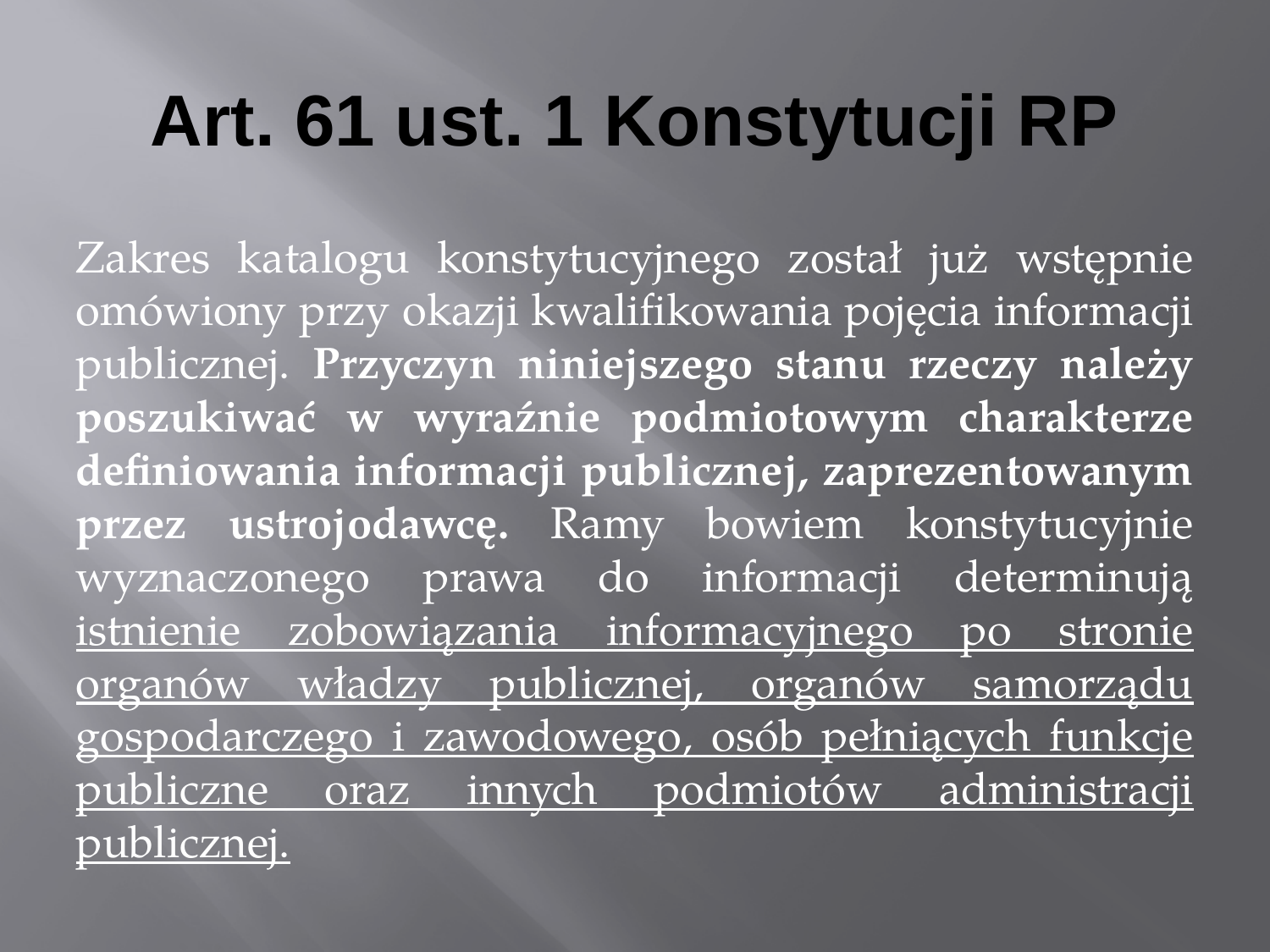

# Art. 61 ust. 1 Konstytucji RP
Zakres katalogu konstytucyjnego został już wstępnie omówiony przy okazji kwalifikowania pojęcia informacji publicznej. Przyczyn niniejszego stanu rzeczy należy poszukiwać w wyraźnie podmiotowym charakterze definiowania informacji publicznej, zaprezentowanym przez ustrojodawcę. Ramy bowiem konstytucyjnie wyznaczonego prawa do informacji determinują istnienie zobowiązania informacyjnego po stronie organów władzy publicznej, organów samorządu gospodarczego i zawodowego, osób pełniących funkcje publiczne oraz innych podmiotów administracji publicznej.